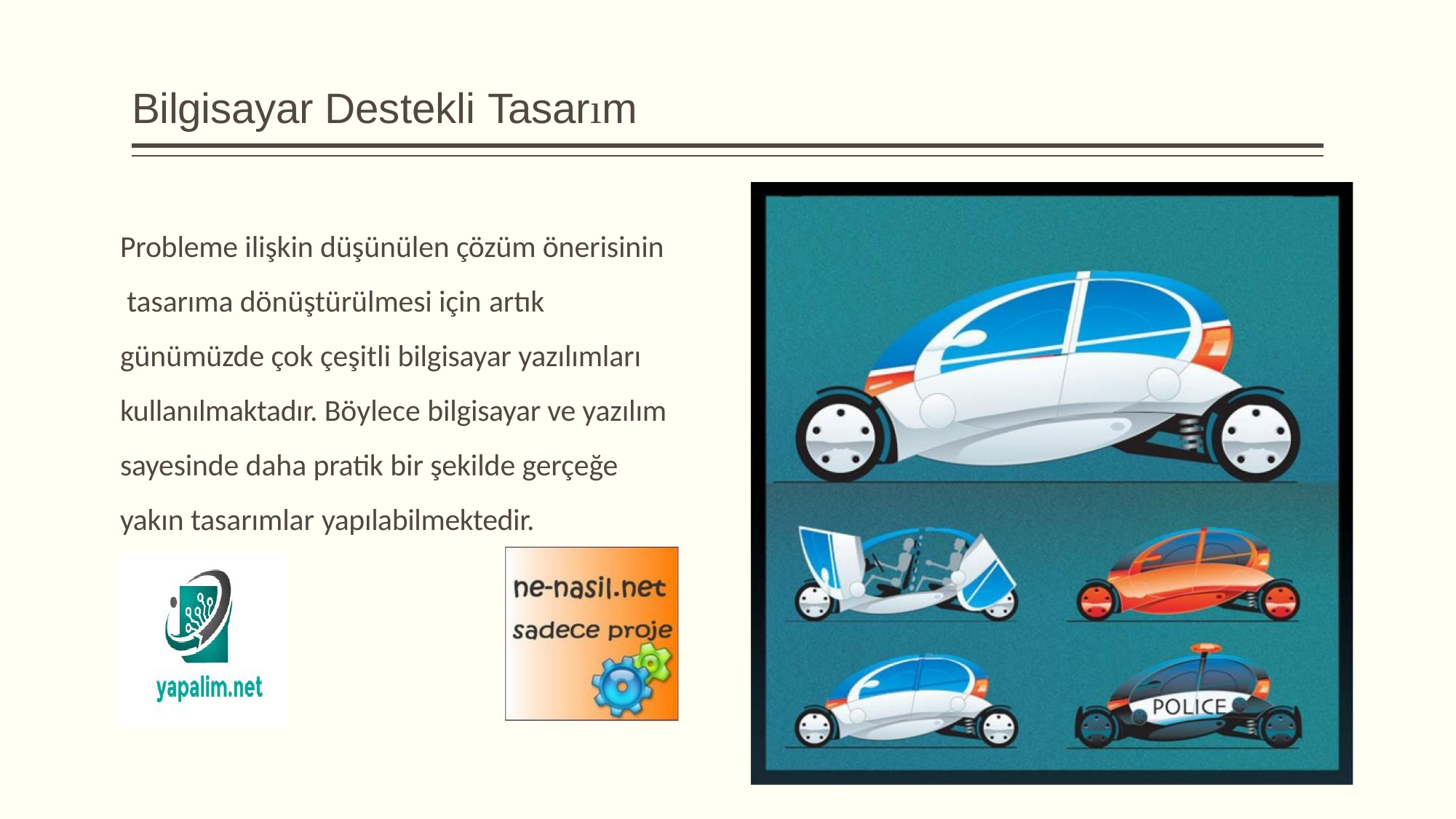

# Bilgisayar Destekli Tasarım

Probleme ilişkin düşünülen çözüm önerisinin  tasarıma dönüştürülmesi için artık
günümüzde çok çeşitli bilgisayar yazılımları  kullanılmaktadır. Böylece bilgisayar ve yazılım  sayesinde daha pratik bir şekilde gerçeğe  yakın tasarımlar yapılabilmektedir.